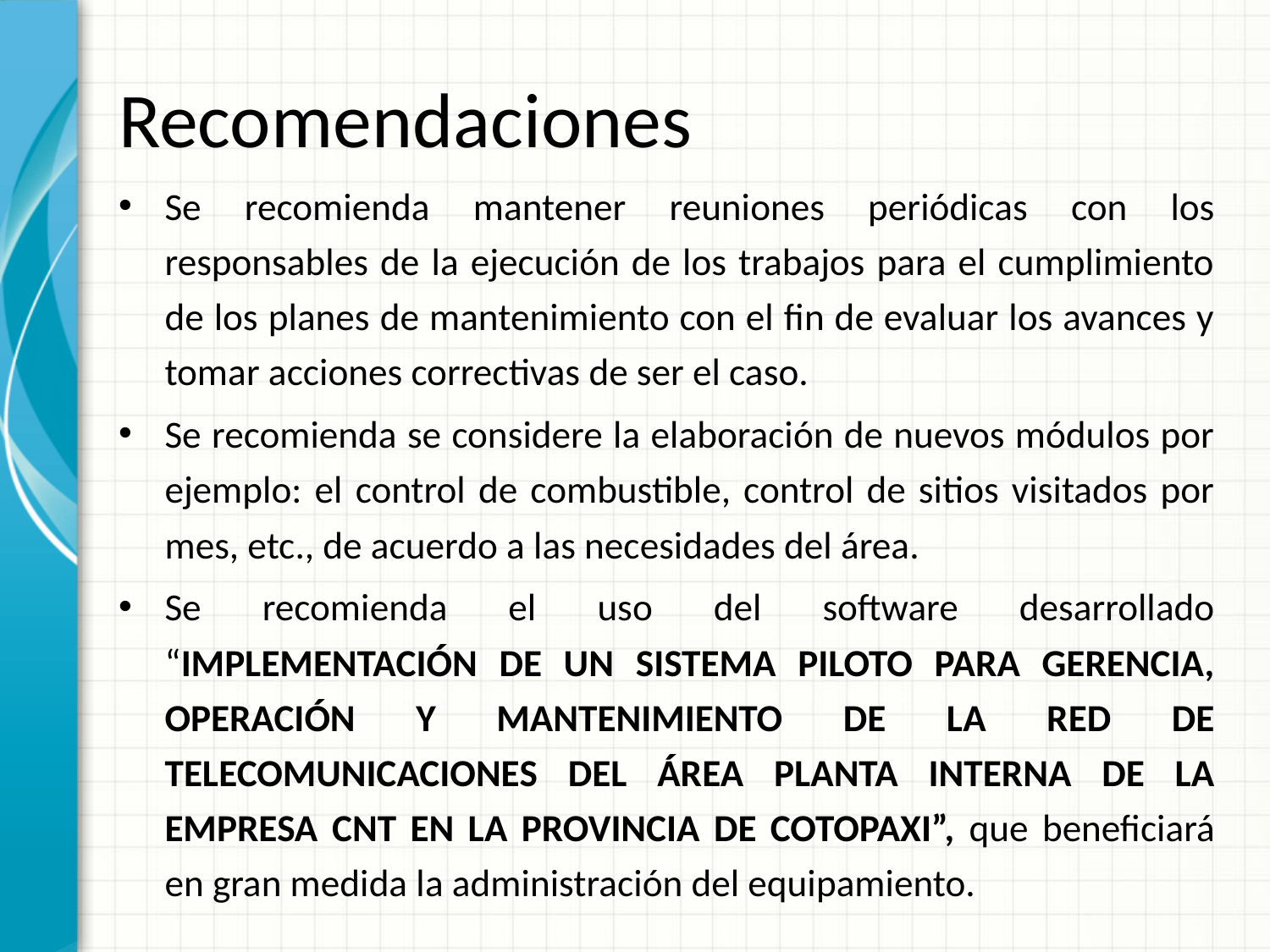

# Recomendaciones
Se recomienda mantener reuniones periódicas con los responsables de la ejecución de los trabajos para el cumplimiento de los planes de mantenimiento con el fin de evaluar los avances y tomar acciones correctivas de ser el caso.
Se recomienda se considere la elaboración de nuevos módulos por ejemplo: el control de combustible, control de sitios visitados por mes, etc., de acuerdo a las necesidades del área.
Se recomienda el uso del software desarrollado “IMPLEMENTACIÓN DE UN SISTEMA PILOTO PARA GERENCIA, OPERACIÓN Y MANTENIMIENTO DE LA RED DE TELECOMUNICACIONES DEL ÁREA PLANTA INTERNA DE LA EMPRESA CNT EN LA PROVINCIA DE COTOPAXI”, que beneficiará en gran medida la administración del equipamiento.